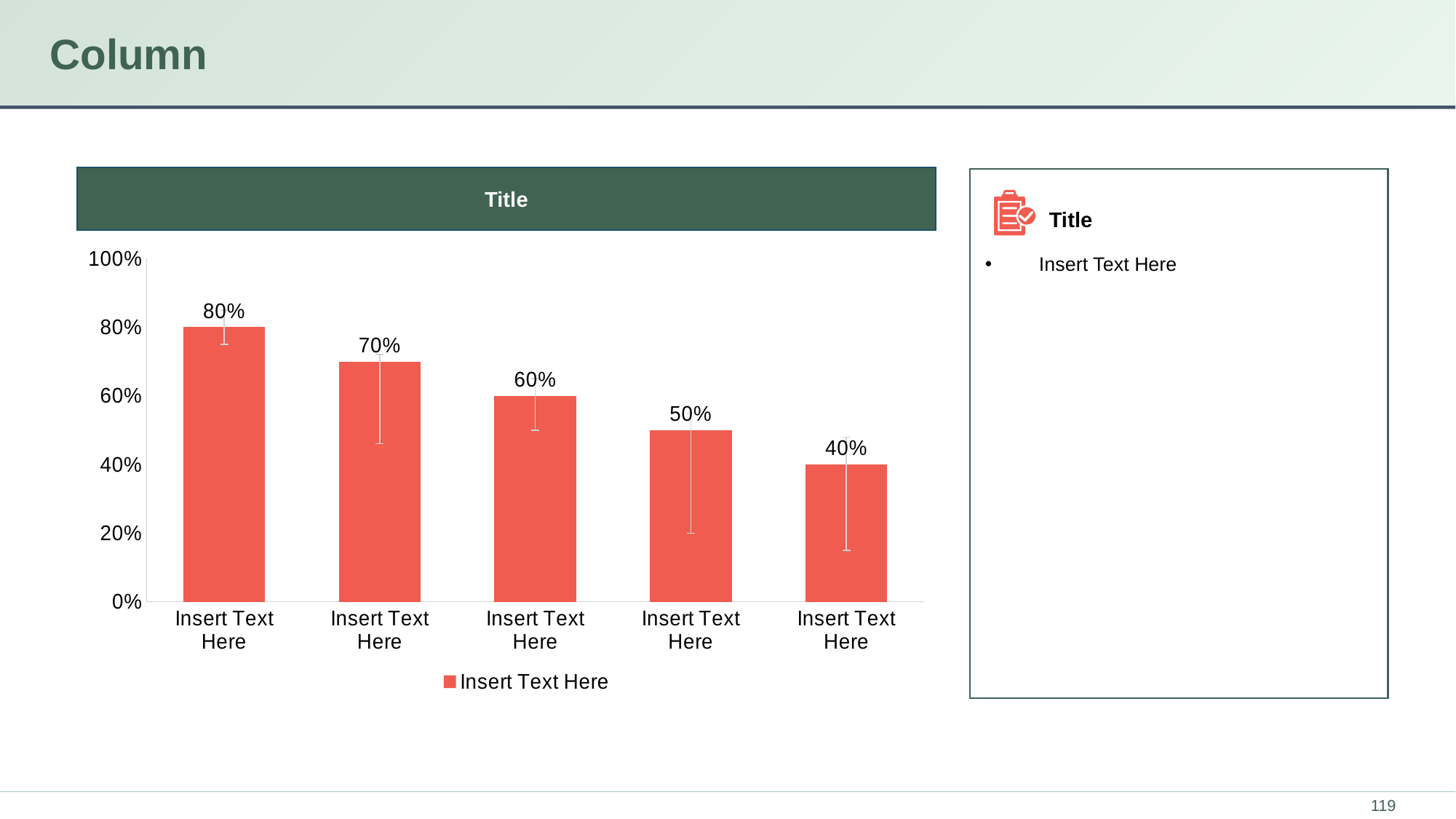

# Column

Title
Insert Text Here
Title

### Chart

| Category | Insert Text Here |
|---|---|
| Insert Text Here | 0.8 |
| Insert Text Here | 0.7 |
| Insert Text Here | 0.6 |
| Insert Text Here | 0.5 |
| Insert Text Here | 0.4 |
119